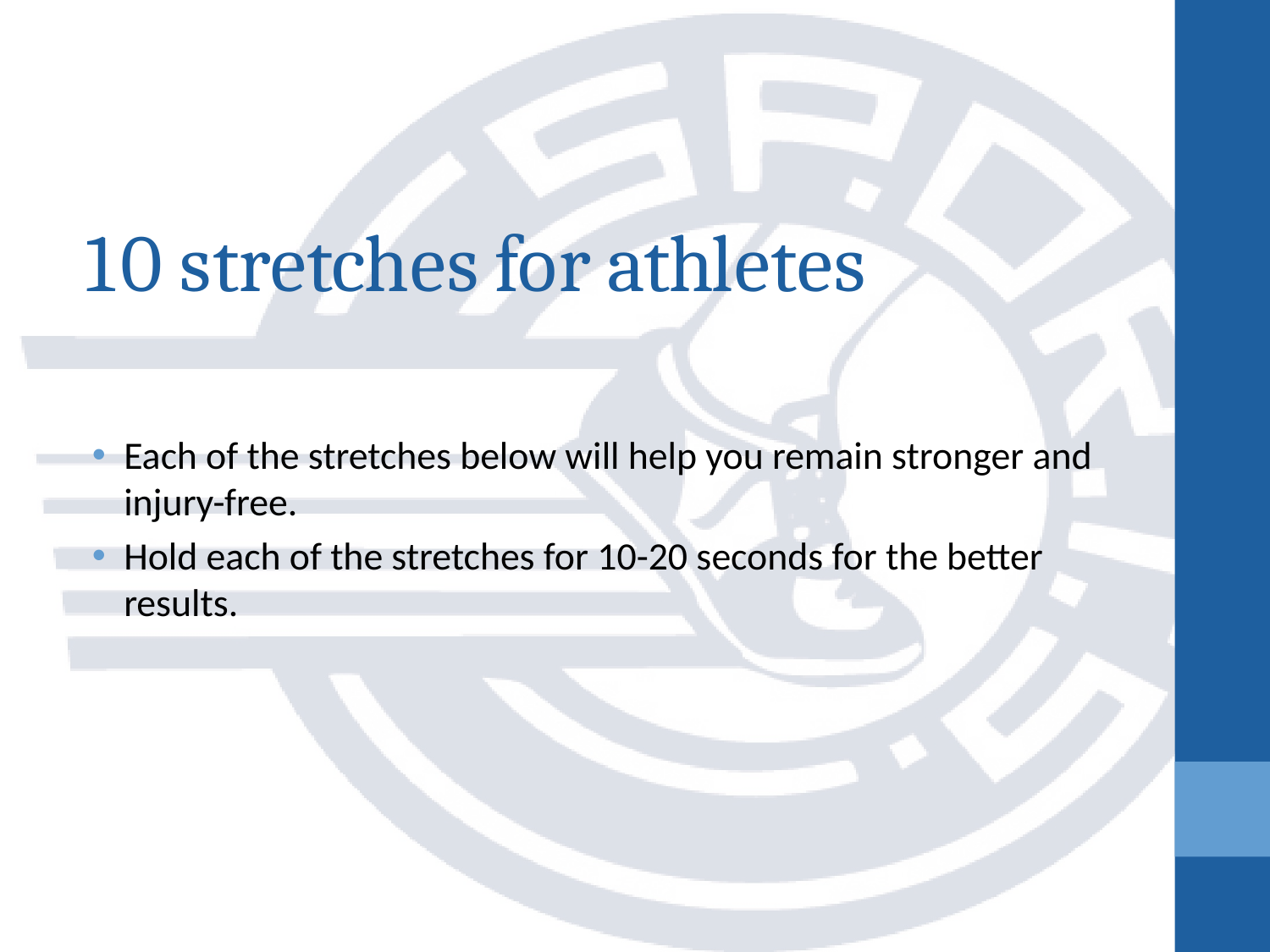

# 10 stretches for athletes

Each of the stretches below will help you remain stronger and injury-free.
Hold each of the stretches for 10-20 seconds for the better results.